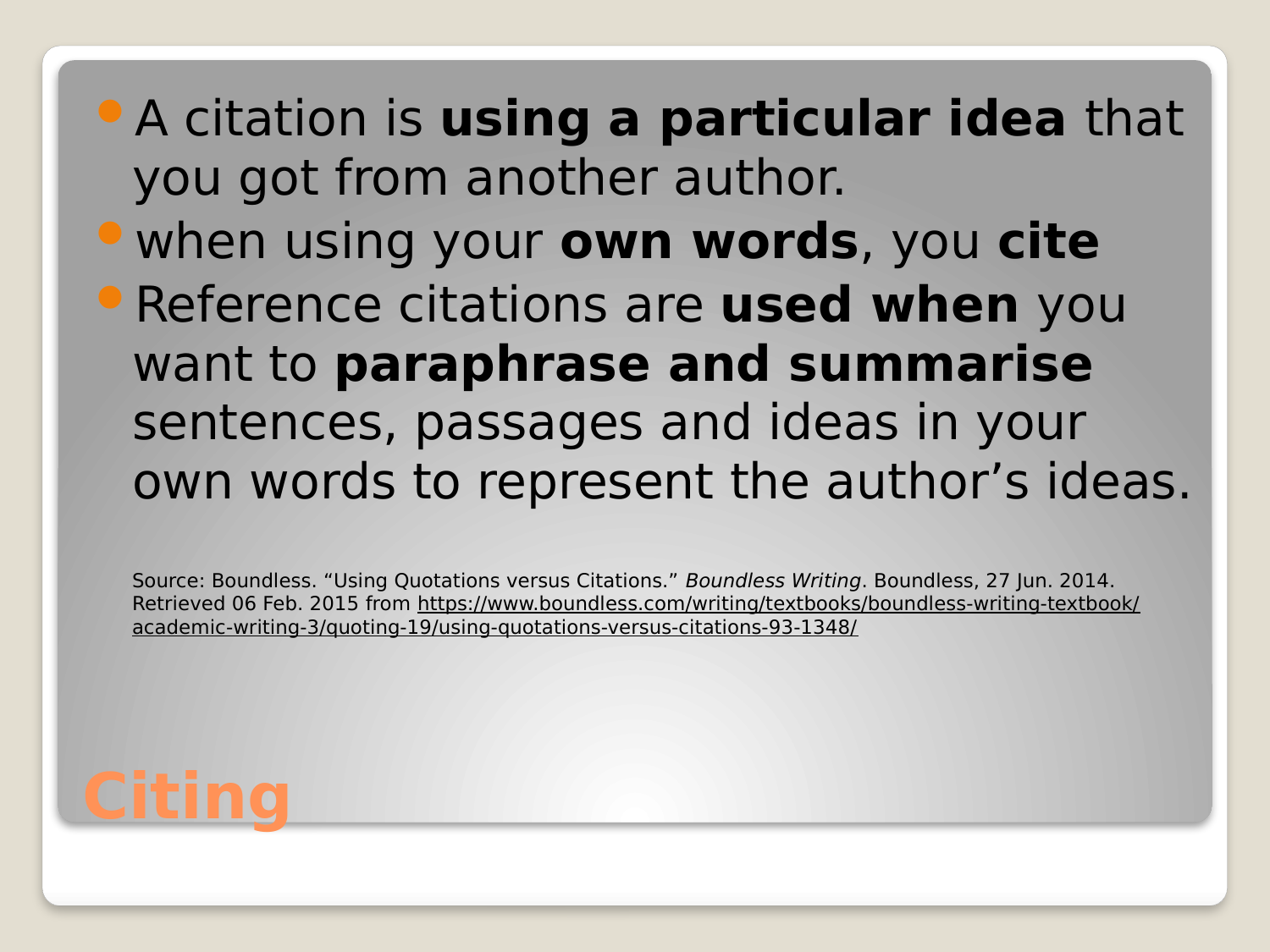

A citation is using a particular idea that you got from another author.
when using your own words, you cite
Reference citations are used when you want to paraphrase and summarise sentences, passages and ideas in your own words to represent the author’s ideas.
Source: Boundless. “Using Quotations versus Citations.” Boundless Writing. Boundless, 27 Jun. 2014. Retrieved 06 Feb. 2015 from https://www.boundless.com/writing/textbooks/boundless-writing-textbook/academic-writing-3/quoting-19/using-quotations-versus-citations-93-1348/
# Citing